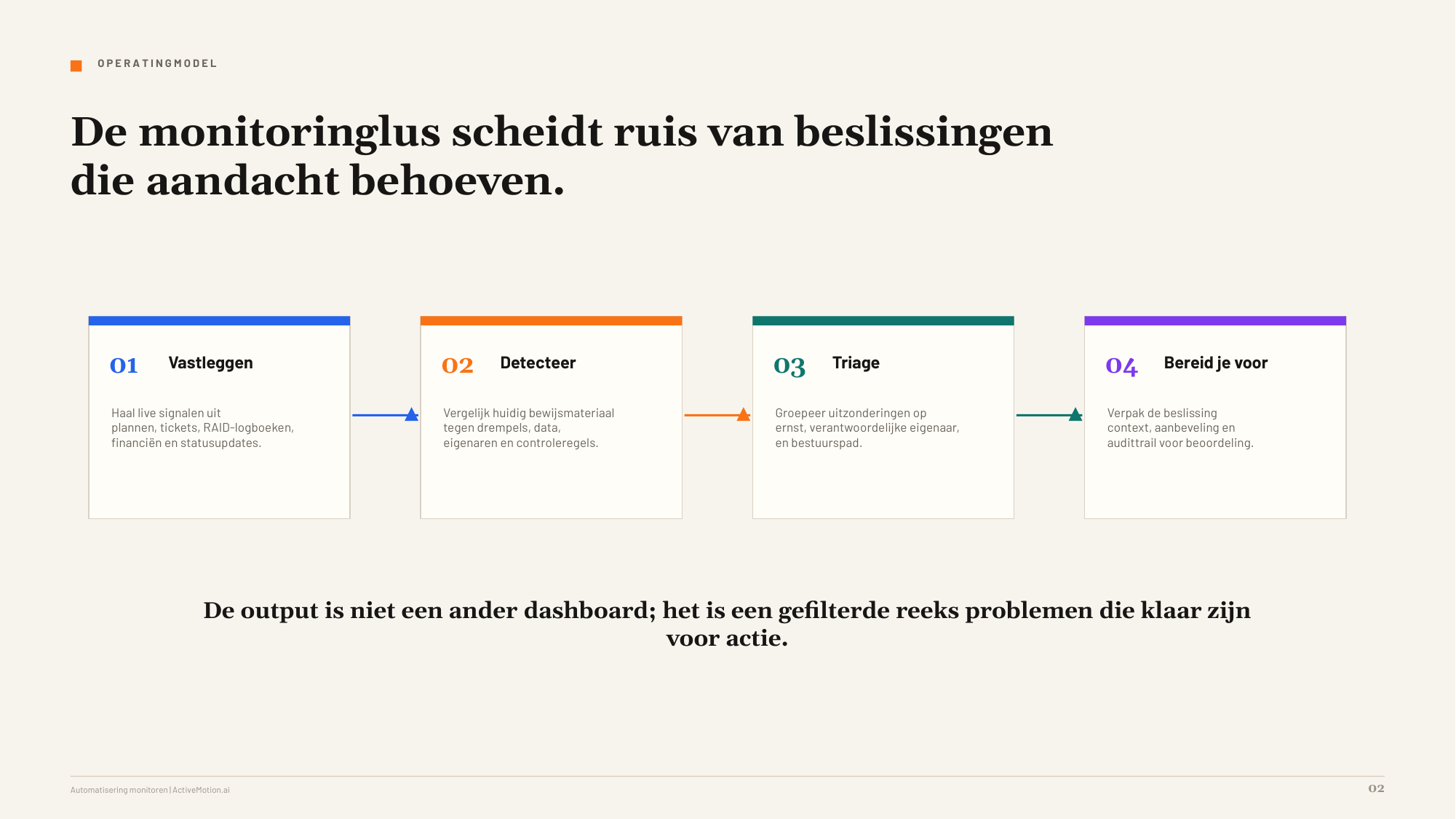

O P E R A T I N G M O D E L

De monitoringlus scheidt ruis van beslissingen die aandacht behoeven.

01
02
03
04
Vastleggen
Detecteer
Triage
Bereid je voor
Haal live signalen uit
plannen, tickets, RAID-logboeken,
financiën en statusupdates.
Vergelijk huidig bewijsmateriaal
tegen drempels, data,
eigenaren en controleregels.
Groepeer uitzonderingen op
ernst, verantwoordelijke eigenaar,
en bestuurspad.
Verpak de beslissing
context, aanbeveling en
audittrail voor beoordeling.

De output is niet een ander dashboard; het is een gefilterde reeks problemen die klaar zijn voor actie.

02
Automatisering monitoren | ActiveMotion.ai